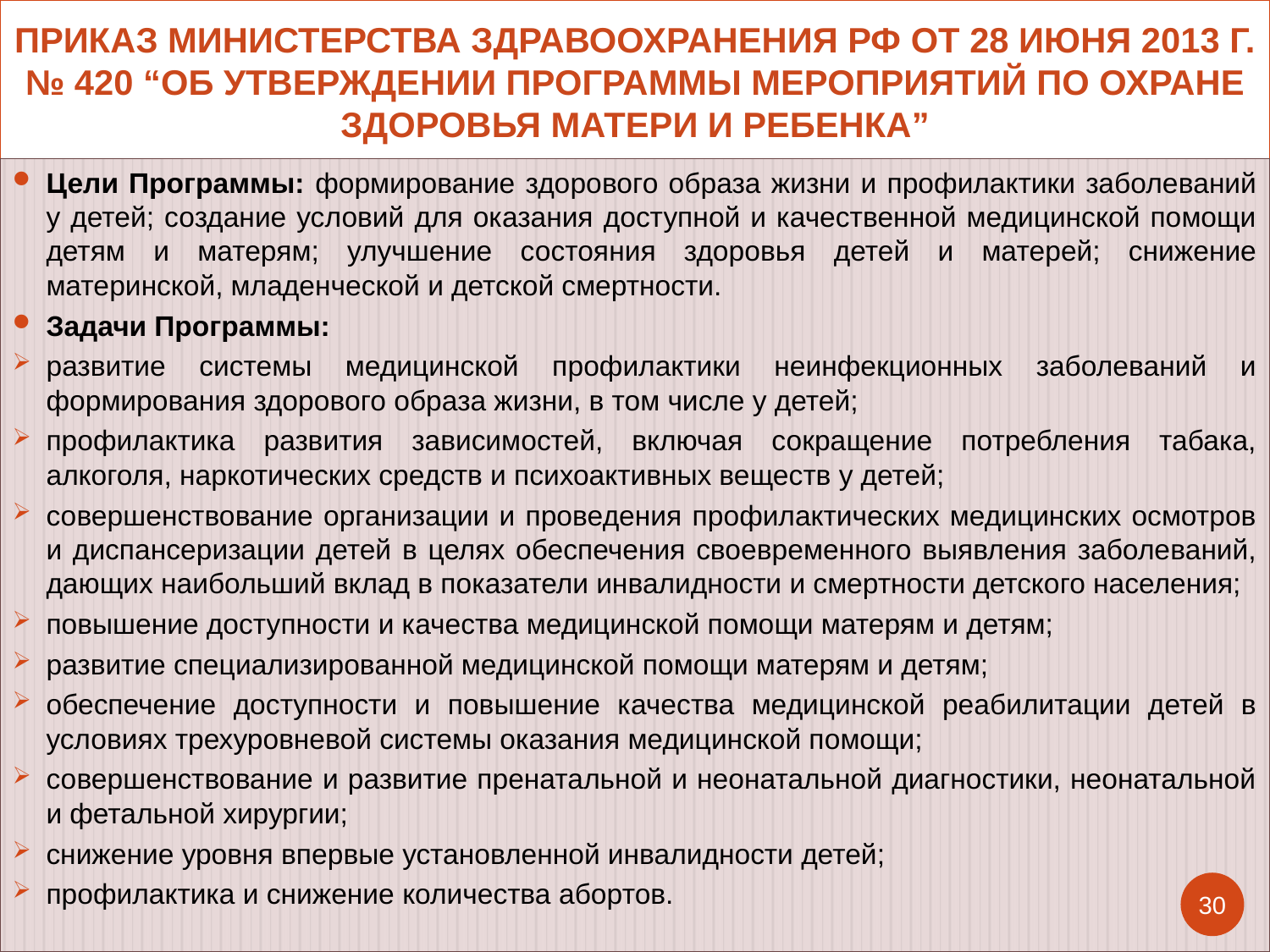

# Приказ Министерства здравоохранения РФ от 28 июня 2013 г. № 420 “Об утверждении Программы мероприятий по охране здоровья матери и ребенка”
Цели Программы: формирование здорового образа жизни и профилактики заболеваний у детей; создание условий для оказания доступной и качественной медицинской помощи детям и матерям; улучшение состояния здоровья детей и матерей; снижение материнской, младенческой и детской смертности.
Задачи Программы:
развитие системы медицинской профилактики неинфекционных заболеваний и формирования здорового образа жизни, в том числе у детей;
профилактика развития зависимостей, включая сокращение потребления табака, алкоголя, наркотических средств и психоактивных веществ у детей;
совершенствование организации и проведения профилактических медицинских осмотров и диспансеризации детей в целях обеспечения своевременного выявления заболеваний, дающих наибольший вклад в показатели инвалидности и смертности детского населения;
повышение доступности и качества медицинской помощи матерям и детям;
развитие специализированной медицинской помощи матерям и детям;
обеспечение доступности и повышение качества медицинской реабилитации детей в условиях трехуровневой системы оказания медицинской помощи;
совершенствование и развитие пренатальной и неонатальной диагностики, неонатальной и фетальной хирургии;
снижение уровня впервые установленной инвалидности детей;
профилактика и снижение количества абортов.

30